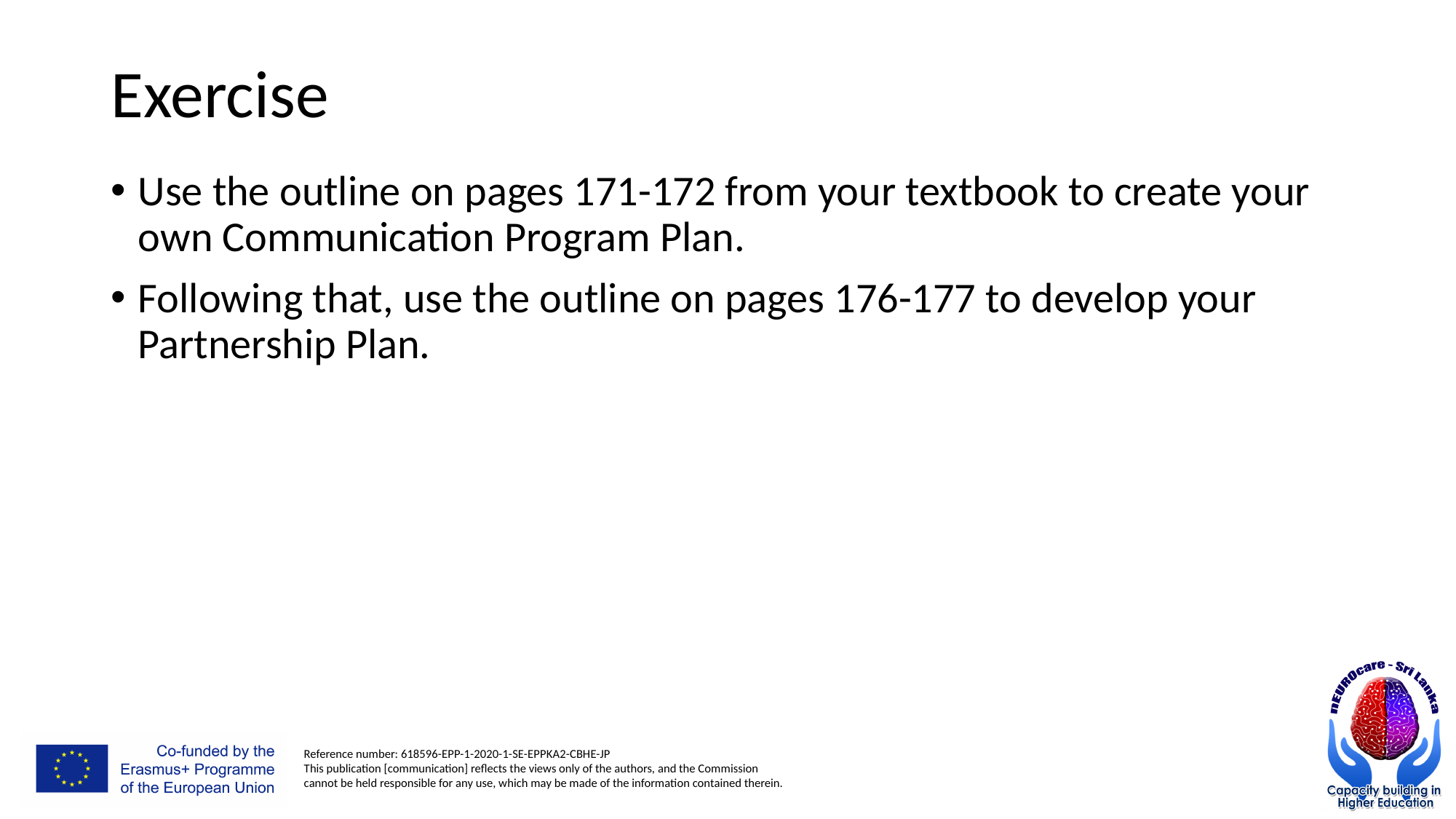

# Exercise
Use the outline on pages 171-172 from your textbook to create your own Communication Program Plan.
Following that, use the outline on pages 176-177 to develop your Partnership Plan.